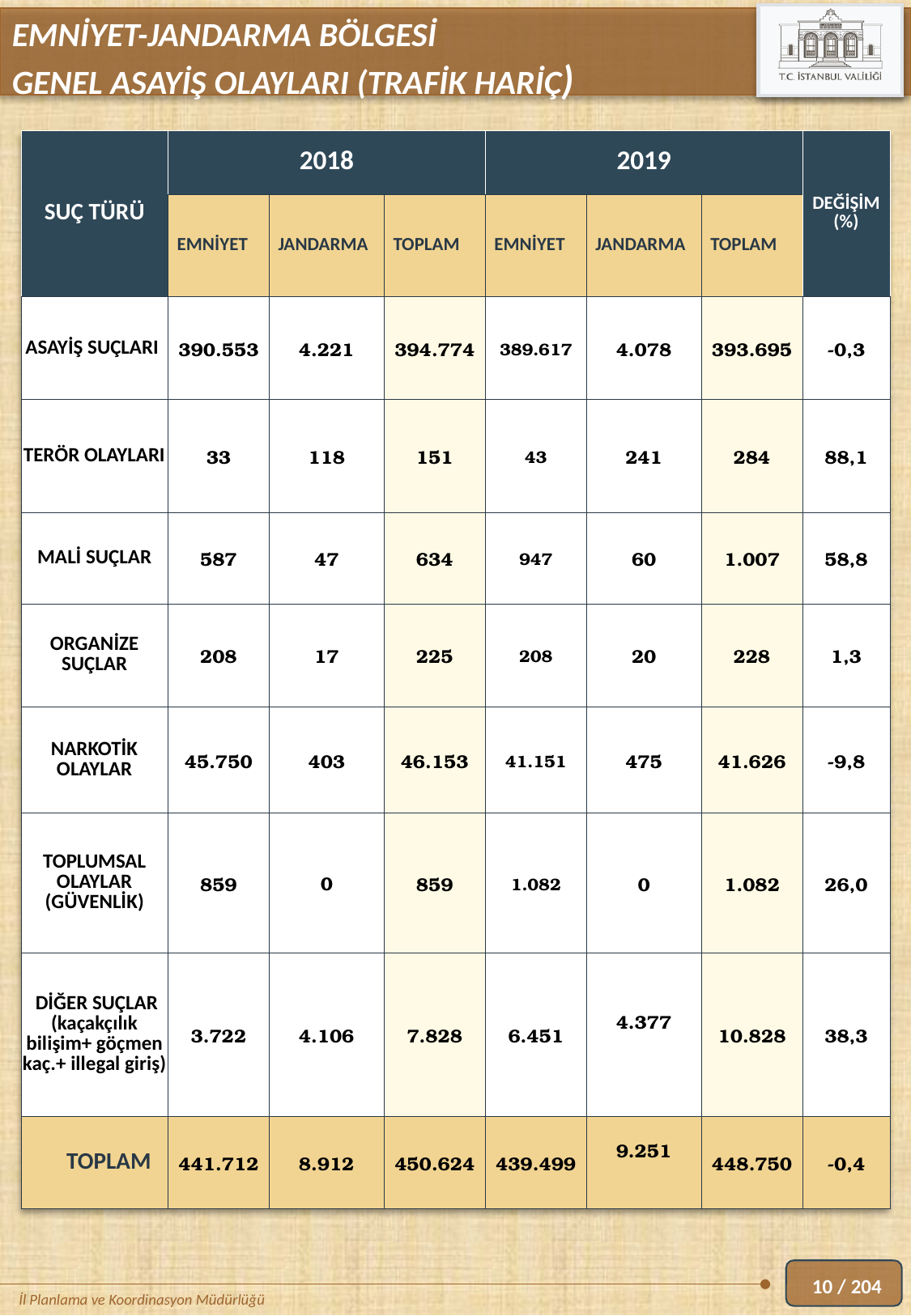

EMNİYET-JANDARMA BÖLGESİ
GENEL ASAYİŞ OLAYLARI (TRAFİK HARİÇ)
| SUÇ TÜRÜ | 2018 |  |  | 2019 |  |  | DEĞİŞİM (%) |
| --- | --- | --- | --- | --- | --- | --- | --- |
|  | EMNİYET | JANDARMA | TOPLAM | EMNİYET | JANDARMA | TOPLAM |  |
| ASAYİŞ SUÇLARI | 390.553 | 4.221 | 394.774 | 389.617 | 4.078 | 393.695 | -0,3 |
| TERÖR OLAYLARI | 33 | 118 | 151 | 43 | 241 | 284 | 88,1 |
| MALİ SUÇLAR | 587 | 47 | 634 | 947 | 60 | 1.007 | 58,8 |
| ORGANİZE SUÇLAR | 208 | 17 | 225 | 208 | 20 | 228 | 1,3 |
| NARKOTİK OLAYLAR | 45.750 | 403 | 46.153 | 41.151 | 475 | 41.626 | -9,8 |
| TOPLUMSAL OLAYLAR (GÜVENLİK) | 859 | 0 | 859 | 1.082 | 0 | 1.082 | 26,0 |
| DİĞER SUÇLAR (kaçakçılık bilişim+ göçmen kaç.+ illegal giriş) | 3.722 | 4.106 | 7.828 | 6.451 | 4.377 | 10.828 | 38,3 |
| TOPLAM | 441.712 | 8.912 | 450.624 | 439.499 | 9.251 | 448.750 | -0,4 |
10 / 204